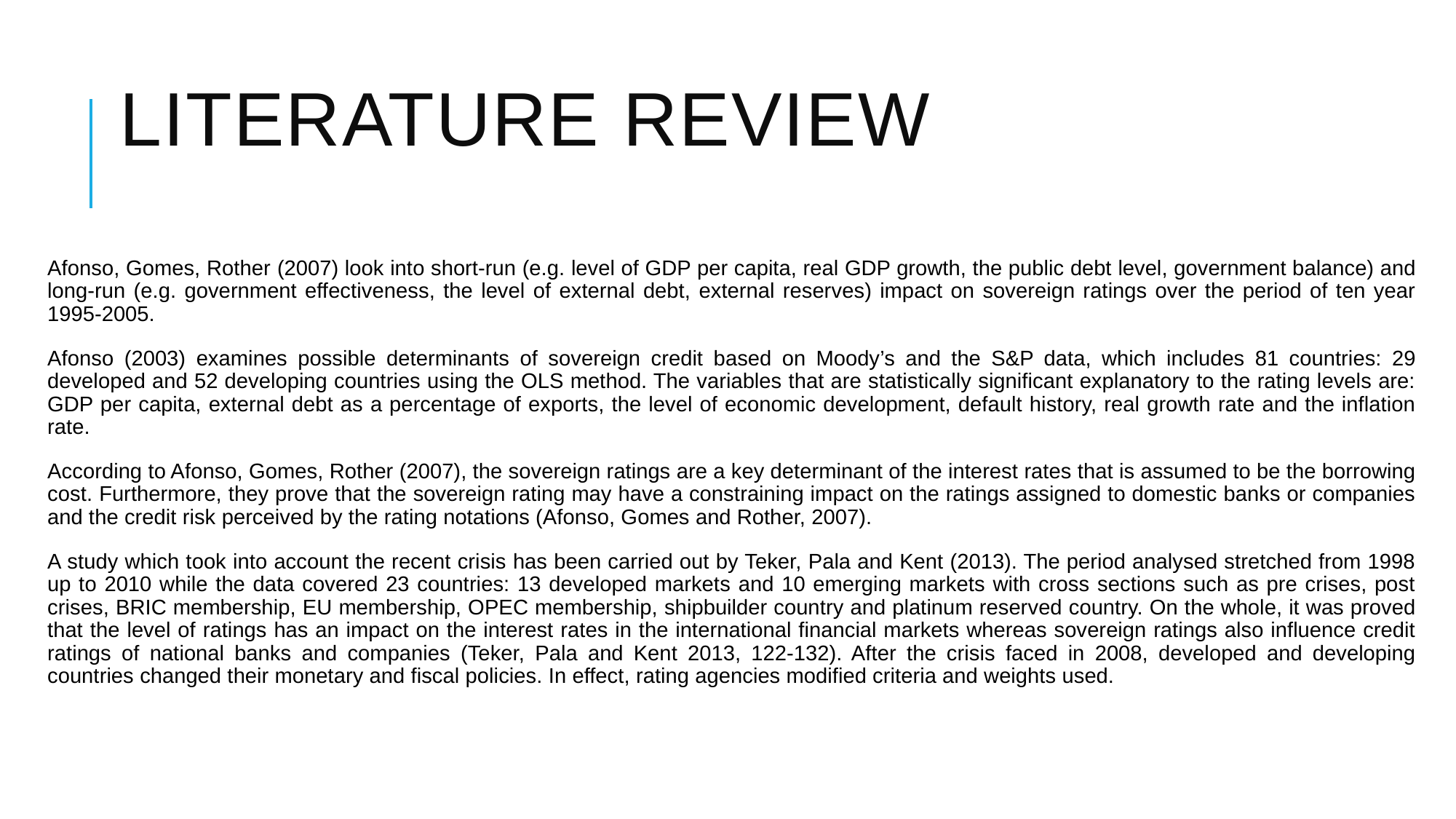

# Literature review
Afonso, Gomes, Rother (2007) look into short-run (e.g. level of GDP per capita, real GDP growth, the public debt level, government balance) and long-run (e.g. government effectiveness, the level of external debt, external reserves) impact on sovereign ratings over the period of ten year 1995-2005.
Afonso (2003) examines possible determinants of sovereign credit based on Moody’s and the S&P data, which includes 81 countries: 29 developed and 52 developing countries using the OLS method. The variables that are statistically significant explanatory to the rating levels are: GDP per capita, external debt as a percentage of exports, the level of economic development, default history, real growth rate and the inflation rate.
According to Afonso, Gomes, Rother (2007), the sovereign ratings are a key determinant of the interest rates that is assumed to be the borrowing cost. Furthermore, they prove that the sovereign rating may have a constraining impact on the ratings assigned to domestic banks or companies and the credit risk perceived by the rating notations (Afonso, Gomes and Rother, 2007).
A study which took into account the recent crisis has been carried out by Teker, Pala and Kent (2013). The period analysed stretched from 1998 up to 2010 while the data covered 23 countries: 13 developed markets and 10 emerging markets with cross sections such as pre crises, post crises, BRIC membership, EU membership, OPEC membership, shipbuilder country and platinum reserved country. On the whole, it was proved that the level of ratings has an impact on the interest rates in the international financial markets whereas sovereign ratings also influence credit ratings of national banks and companies (Teker, Pala and Kent 2013, 122-132). After the crisis faced in 2008, developed and developing countries changed their monetary and fiscal policies. In effect, rating agencies modified criteria and weights used.